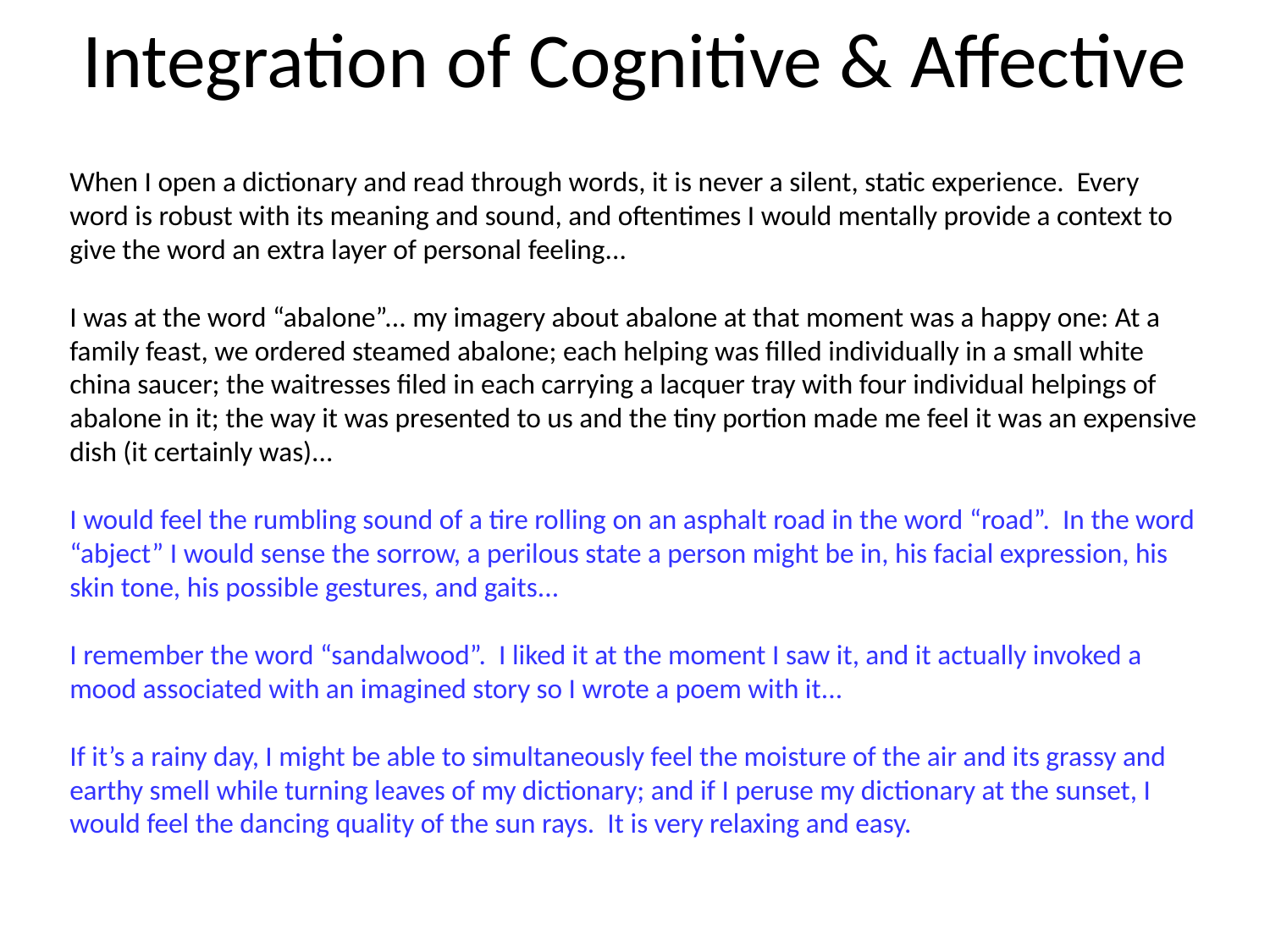

Integration of Cognitive & Affective
When I open a dictionary and read through words, it is never a silent, static experience.  Every word is robust with its meaning and sound, and oftentimes I would mentally provide a context to give the word an extra layer of personal feeling...

I was at the word “abalone”... my imagery about abalone at that moment was a happy one: At a family feast, we ordered steamed abalone; each helping was filled individually in a small white china saucer; the waitresses filed in each carrying a lacquer tray with four individual helpings of abalone in it; the way it was presented to us and the tiny portion made me feel it was an expensive dish (it certainly was)...

I would feel the rumbling sound of a tire rolling on an asphalt road in the word “road”.  In the word “abject” I would sense the sorrow, a perilous state a person might be in, his facial expression, his skin tone, his possible gestures, and gaits...

I remember the word “sandalwood”.  I liked it at the moment I saw it, and it actually invoked a mood associated with an imagined story so I wrote a poem with it...

If it’s a rainy day, I might be able to simultaneously feel the moisture of the air and its grassy and earthy smell while turning leaves of my dictionary; and if I peruse my dictionary at the sunset, I would feel the dancing quality of the sun rays.  It is very relaxing and easy.